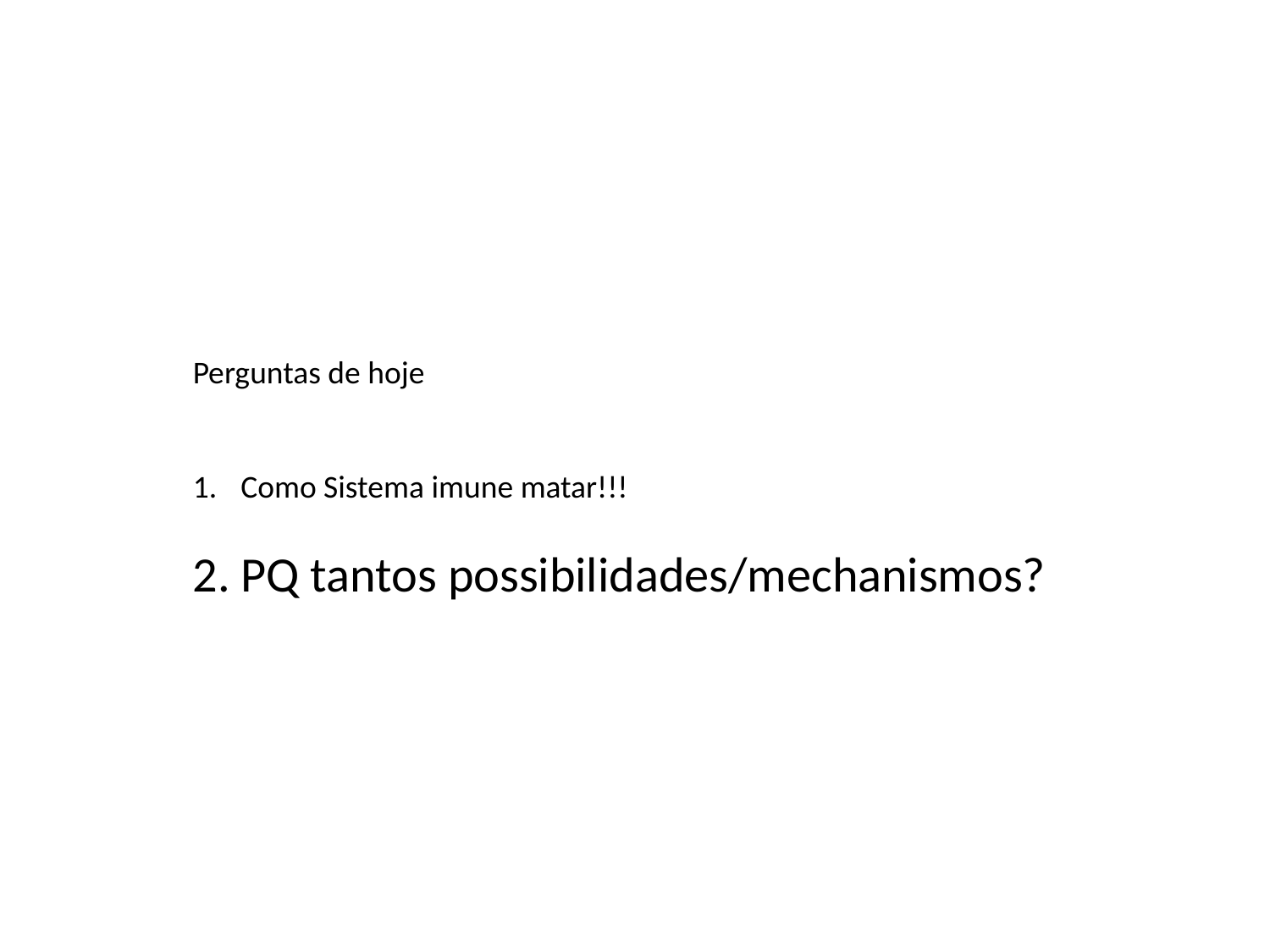

Perguntas de hoje

Como Sistema imune matar!!!

PQ tantos possibilidades/mechanismos?